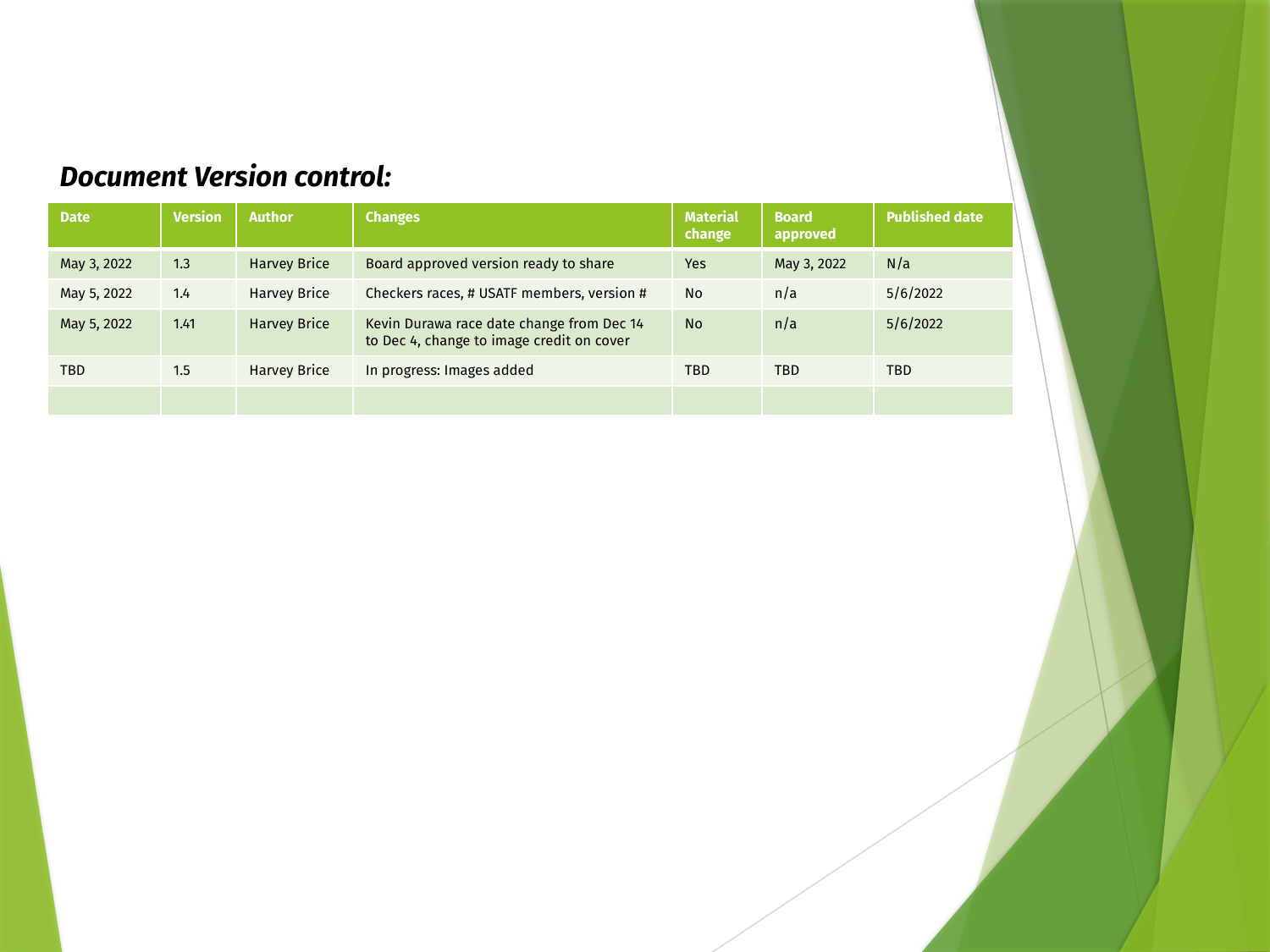

Document Version control:
| Date | Version | Author | Changes | Material change | Board approved | Published date |
| --- | --- | --- | --- | --- | --- | --- |
| May 3, 2022 | 1.3 | Harvey Brice | Board approved version ready to share | Yes | May 3, 2022 | N/a |
| May 5, 2022 | 1.4 | Harvey Brice | Checkers races, # USATF members, version # | No | n/a | 5/6/2022 |
| May 5, 2022 | 1.41 | Harvey Brice | Kevin Durawa race date change from Dec 14 to Dec 4, change to image credit on cover | No | n/a | 5/6/2022 |
| TBD | 1.5 | Harvey Brice | In progress: Images added | TBD | TBD | TBD |
|  |  |  |  |  |  |  |